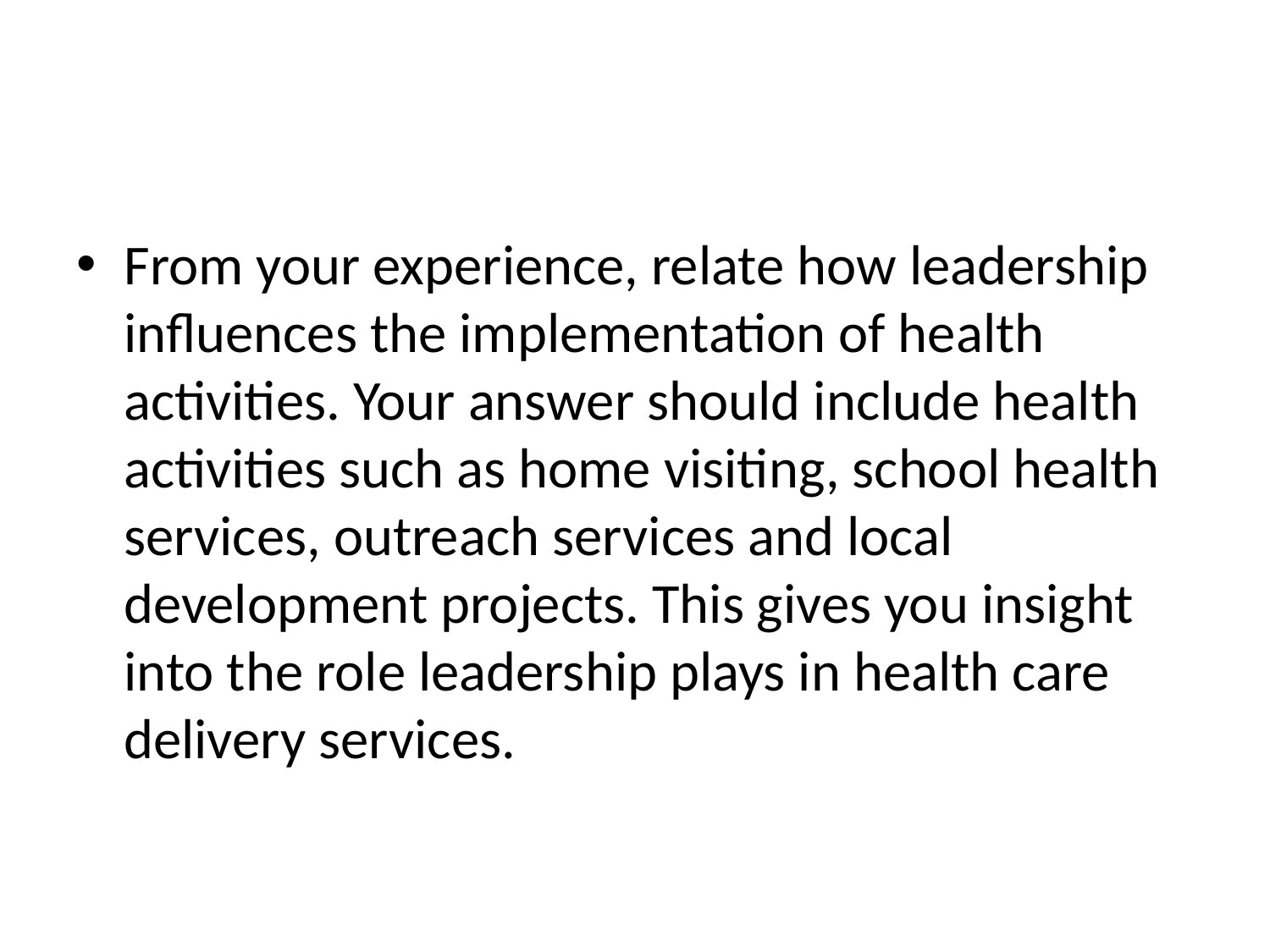

#
From your experience, relate how leadership influences the implementation of health activities. Your answer should include health activities such as home visiting, school health services, outreach services and local development projects. This gives you insight into the role leadership plays in health care delivery services.